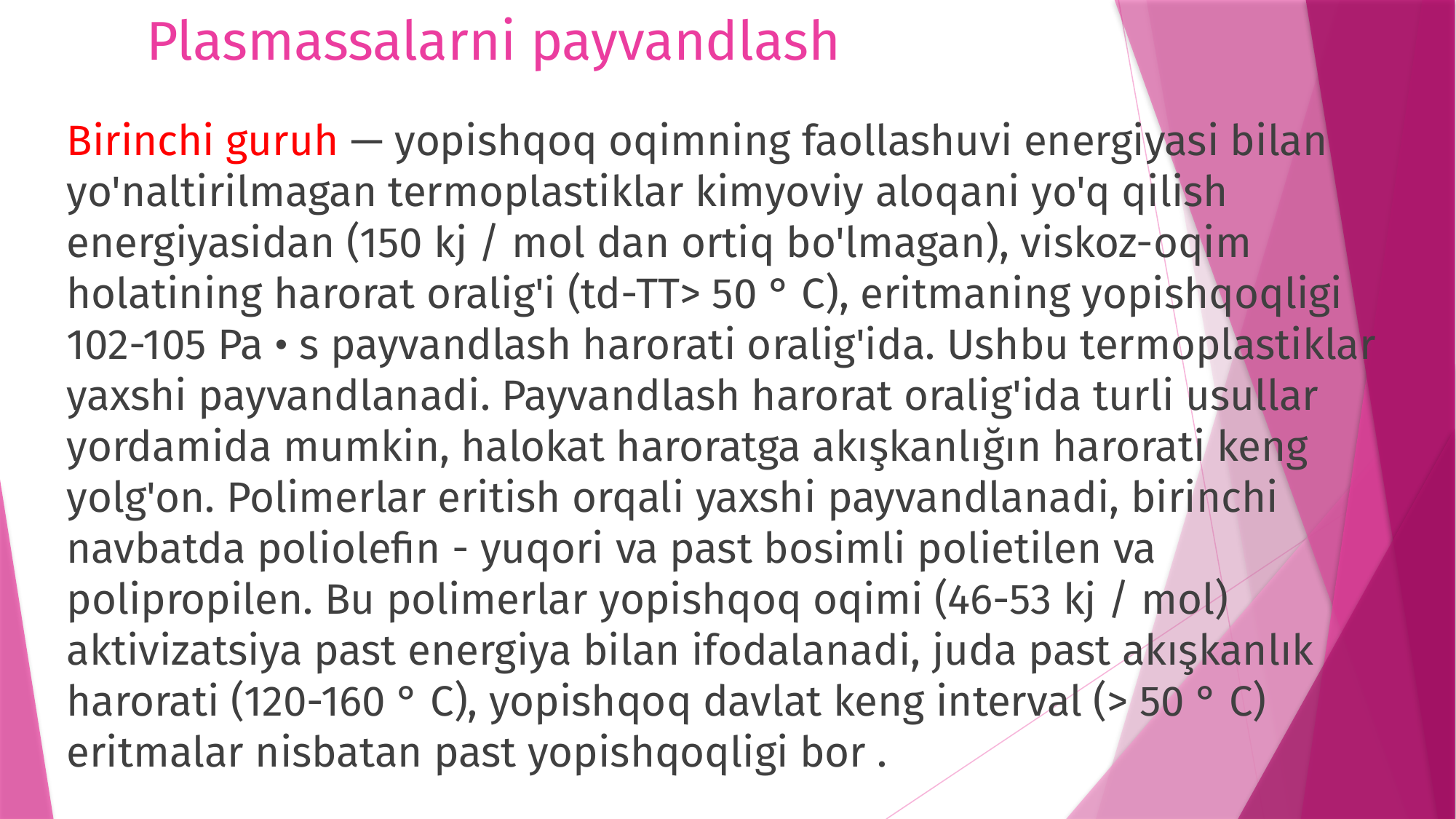

# Plasmassalarni payvandlash
Birinchi guruh — yopishqoq oqimning faollashuvi energiyasi bilan yo'naltirilmagan termoplastiklar kimyoviy aloqani yo'q qilish energiyasidan (150 kj / mol dan ortiq bo'lmagan), viskoz-oqim holatining harorat oralig'i (td-TT> 50 ° C), eritmaning yopishqoqligi 102-105 Pa • s payvandlash harorati oralig'ida. Ushbu termoplastiklar yaxshi payvandlanadi. Payvandlash harorat oralig'ida turli usullar yordamida mumkin, halokat haroratga akışkanlığın harorati keng yolg'on. Polimerlar eritish orqali yaxshi payvandlanadi, birinchi navbatda poliolefin - yuqori va past bosimli polietilen va polipropilen. Bu polimerlar yopishqoq oqimi (46-53 kj / mol) aktivizatsiya past energiya bilan ifodalanadi, juda past akışkanlık harorati (120-160 ° C), yopishqoq davlat keng interval (> 50 ° C) eritmalar nisbatan past yopishqoqligi bor .